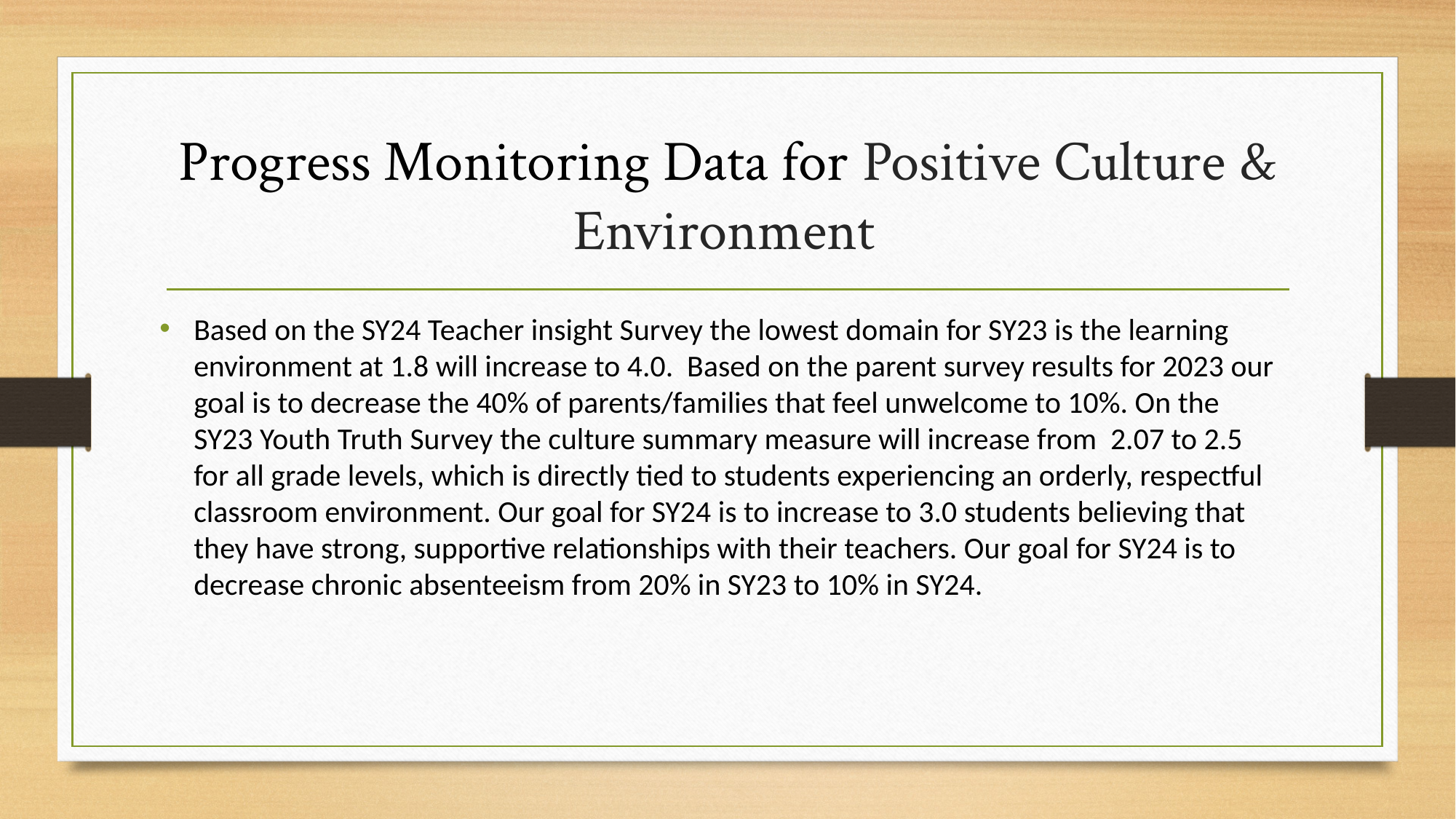

# Progress Monitoring Data for Positive Culture & Environment
Based on the SY24 Teacher insight Survey the lowest domain for SY23 is the learning environment at 1.8 will increase to 4.0.  Based on the parent survey results for 2023 our goal is to decrease the 40% of parents/families that feel unwelcome to 10%. On the SY23 Youth Truth Survey the culture summary measure will increase from  2.07 to 2.5 for all grade levels, which is directly tied to students experiencing an orderly, respectful classroom environment. Our goal for SY24 is to increase to 3.0 students believing that they have strong, supportive relationships with their teachers. Our goal for SY24 is to decrease chronic absenteeism from 20% in SY23 to 10% in SY24.